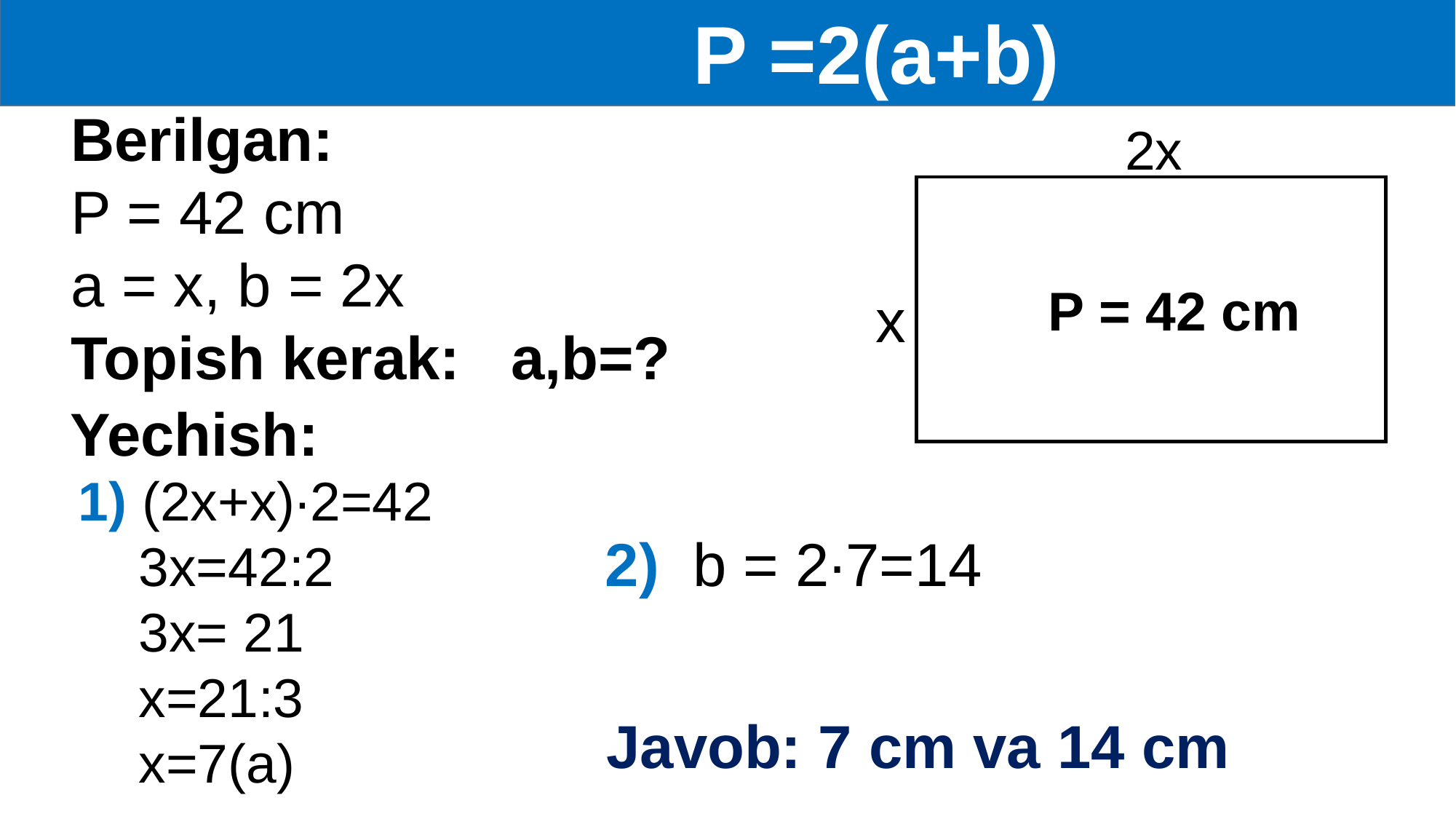

P =2(a+b)

Berilgan::
P = 42 cm
a = x, b = 2x
Topish kerak:   a,b=?

2x
        P = 42 cm
x
Yechish:
1) (2x+x)∙2=42
    3x=42:2
    3x= 21
    x=21:3
    x=7(a)
2)  b = 2∙7=14
Javob: 7 cm va 14 cm